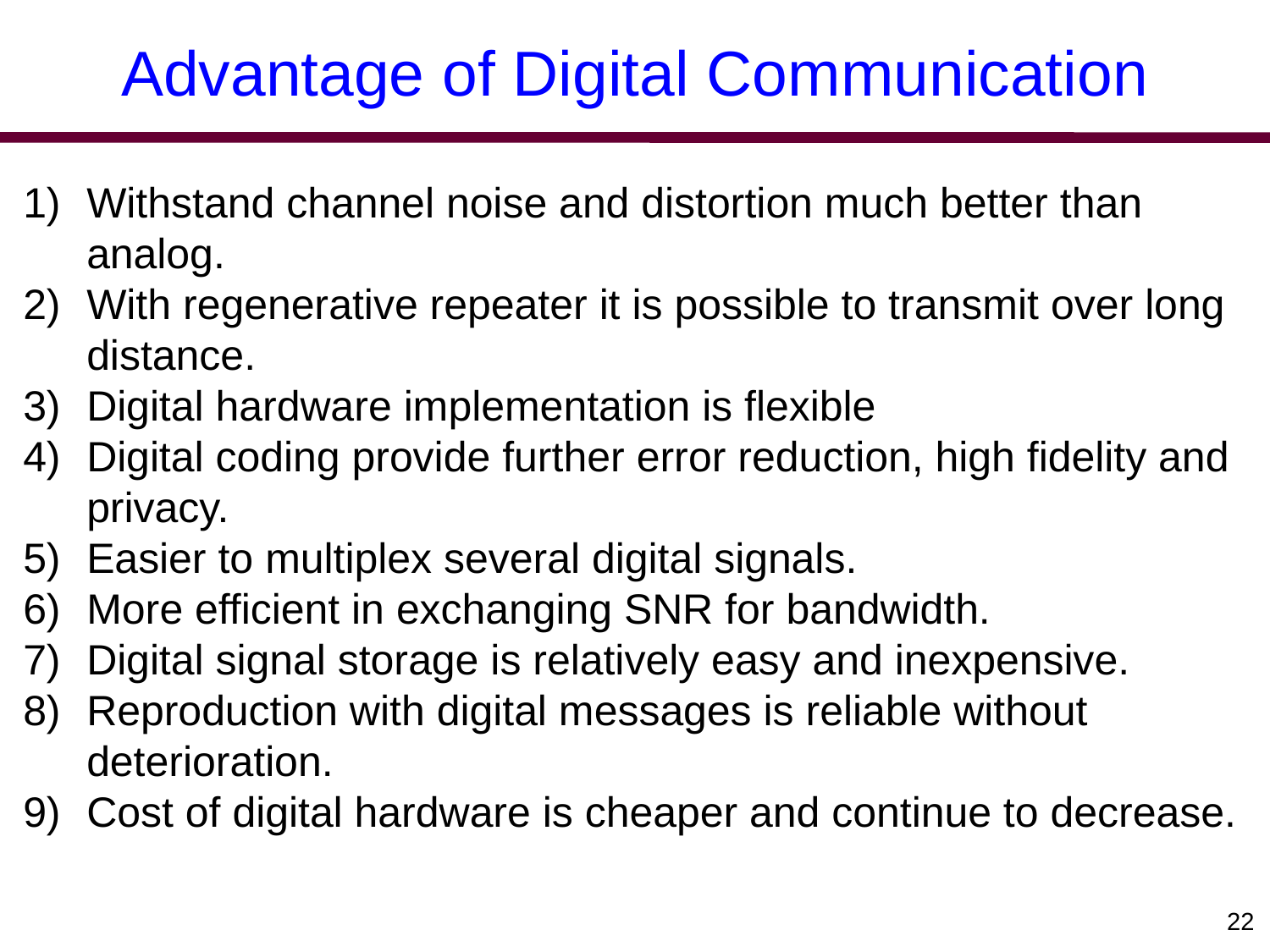

# Advantage of Digital Communication

Withstand channel noise and distortion much better than analog.
With regenerative repeater it is possible to transmit over long distance.
Digital hardware implementation is flexible
Digital coding provide further error reduction, high fidelity and privacy.
Easier to multiplex several digital signals.
More efficient in exchanging SNR for bandwidth.
Digital signal storage is relatively easy and inexpensive.
Reproduction with digital messages is reliable without deterioration.
Cost of digital hardware is cheaper and continue to decrease.
22